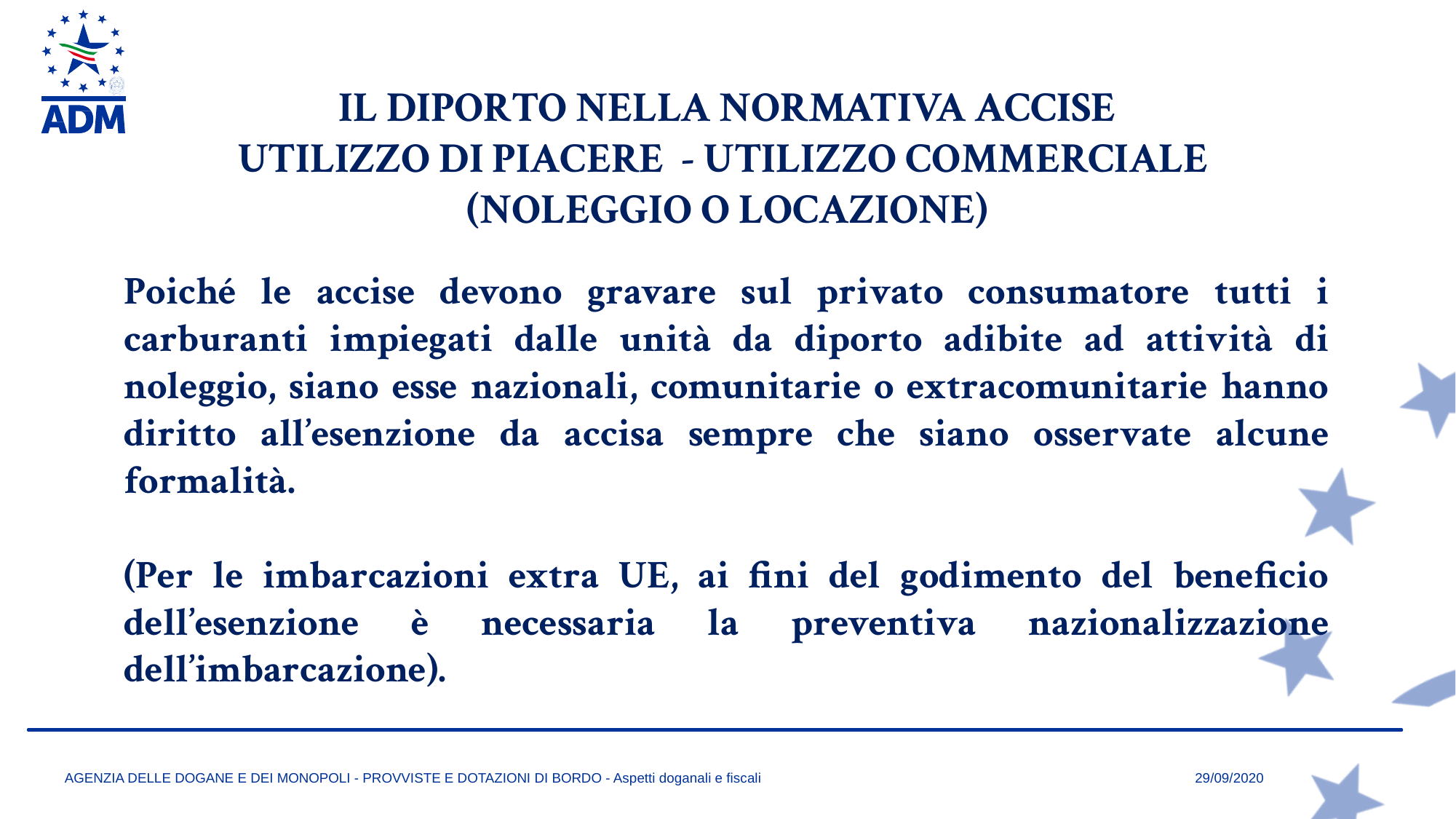

IL DIPORTO NELLA NORMATIVA ACCISE
UTILIZZO DI PIACERE  - UTILIZZO COMMERCIALE
(NOLEGGIO O LOCAZIONE)

Poiché le accise devono gravare sul privato consumatore tutti i carburanti impiegati dalle unità da diporto adibite ad attività di noleggio, siano esse nazionali, comunitarie o extracomunitarie hanno diritto all’esenzione da accisa sempre che siano osservate alcune formalità.

(Per le imbarcazioni extra UE, ai fini del godimento del beneficio dell’esenzione è necessaria la preventiva nazionalizzazione dell’imbarcazione).
AGENZIA DELLE DOGANE E DEI MONOPOLI - PROVVISTE E DOTAZIONI DI BORDO - Aspetti doganali e fiscali
29/09/2020